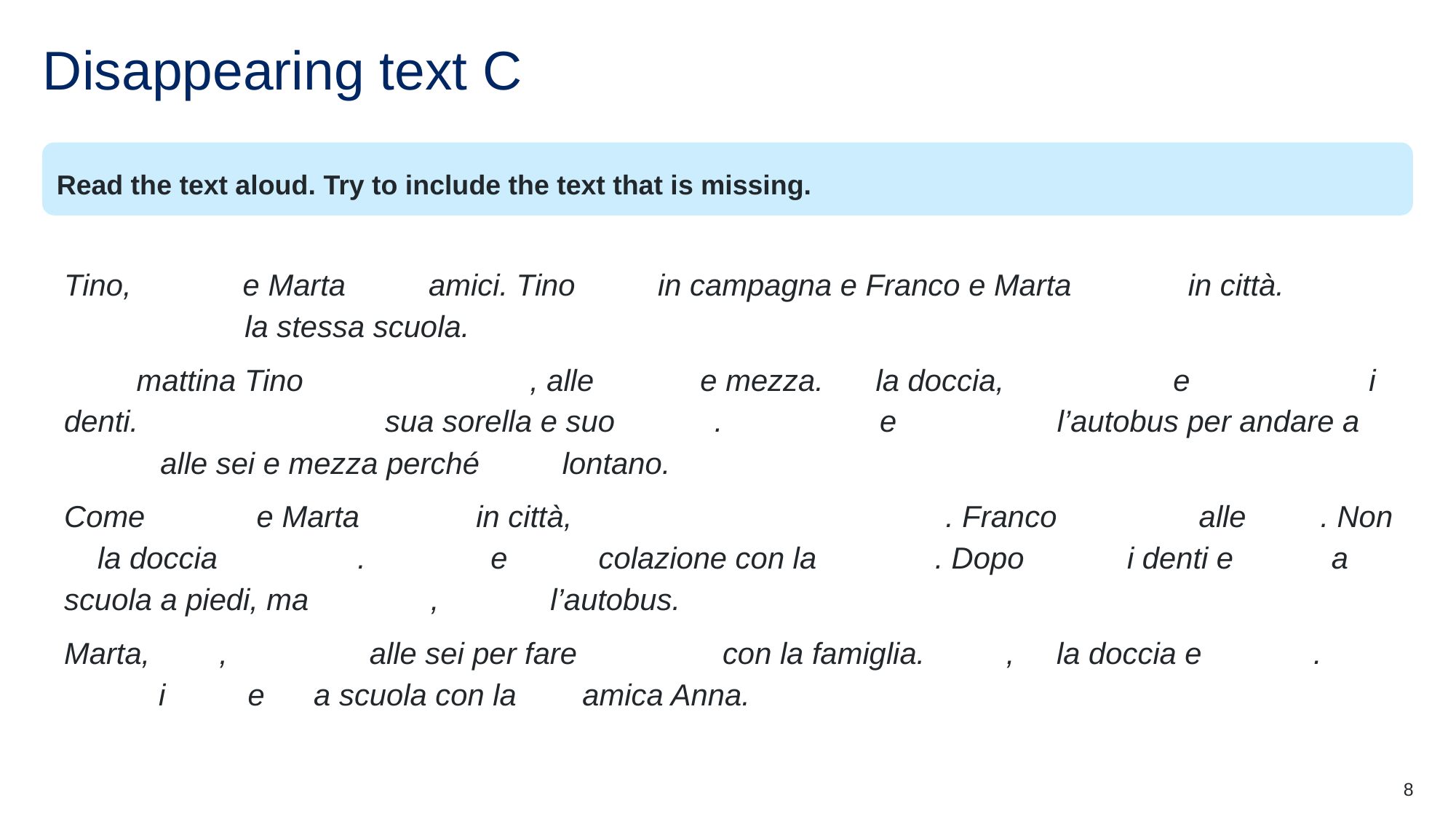

# Disappearing text C
Read the text aloud. Try to include the text that is missing.
Tino, Franco e Marta sono amici. Tino abita in campagna e Franco e Marta abitano in città. Frequentano la stessa scuola.
Ogni mattina Tino si sveglia presto, alle cinque e mezza. Fa la doccia, poi si veste e dopo si lava i denti. Fa colazione con sua sorella e suo fratello. Si prepara e poi prende l’autobus per andare a scuola alle sei e mezza perché abita lontano.
Come Franco e Marta abitano in città, quindi si svegliano più tardi. Franco si sveglia alle sette. Non fa la doccia la mattina. Si veste e poi fa colazione con la mamma. Dopo si lava i denti e poi va a scuola a piedi, ma se piove, prende l’autobus.
Marta, però, si sveglia alle sei per fare colazione con la famiglia. Dopo, fa la doccia e si veste. Poi si lava i denti e va a scuola con la sua amica Anna.

8